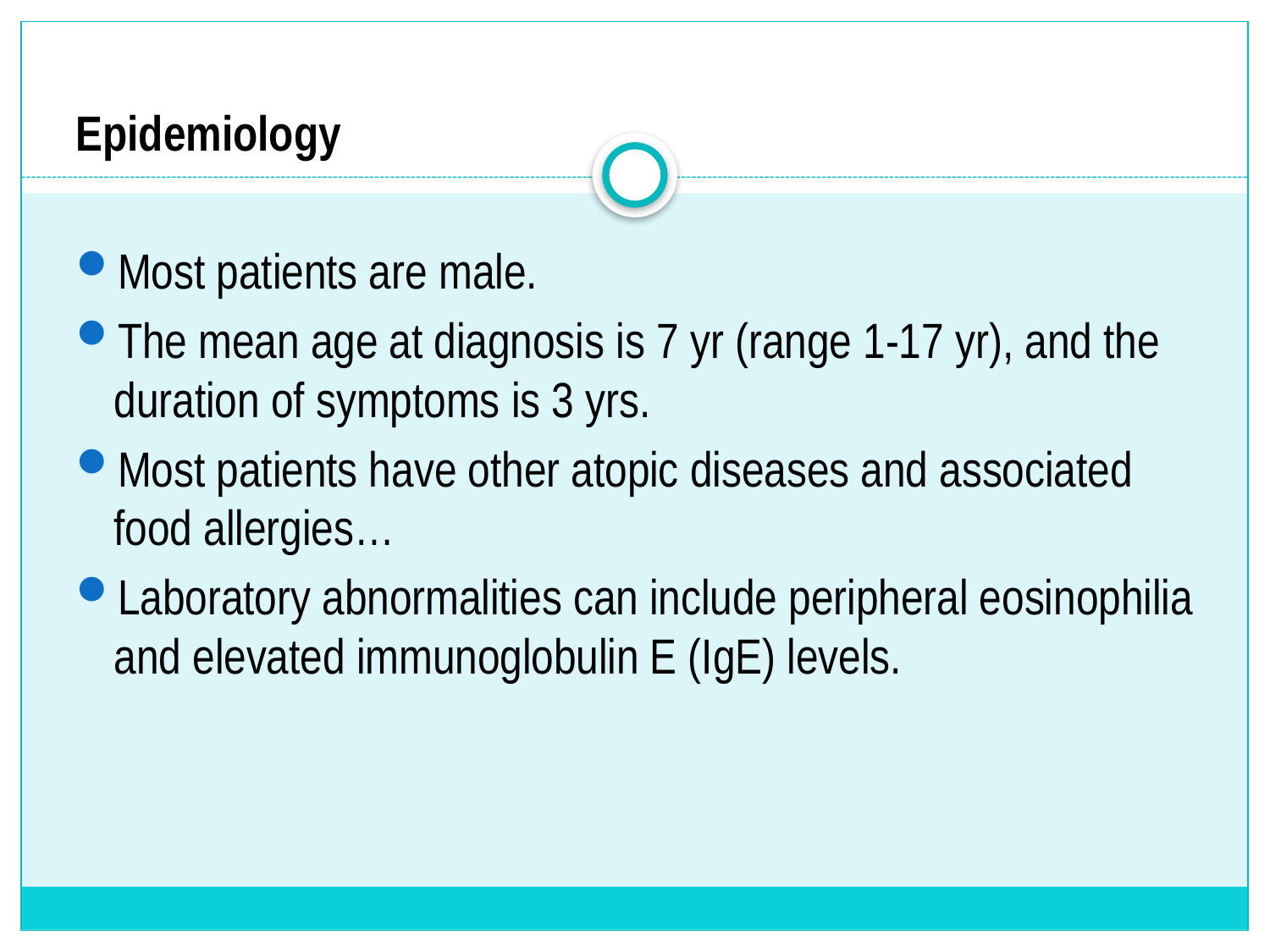

Epidemiology

Most patients are male.
The mean age at diagnosis is 7 yr (range 1-17 yr), and the duration of symptoms is 3 yrs.
Most patients have other atopic diseases and associated food allergies…
Laboratory abnormalities can include peripheral eosinophilia and elevated immunoglobulin E (IgE) levels.